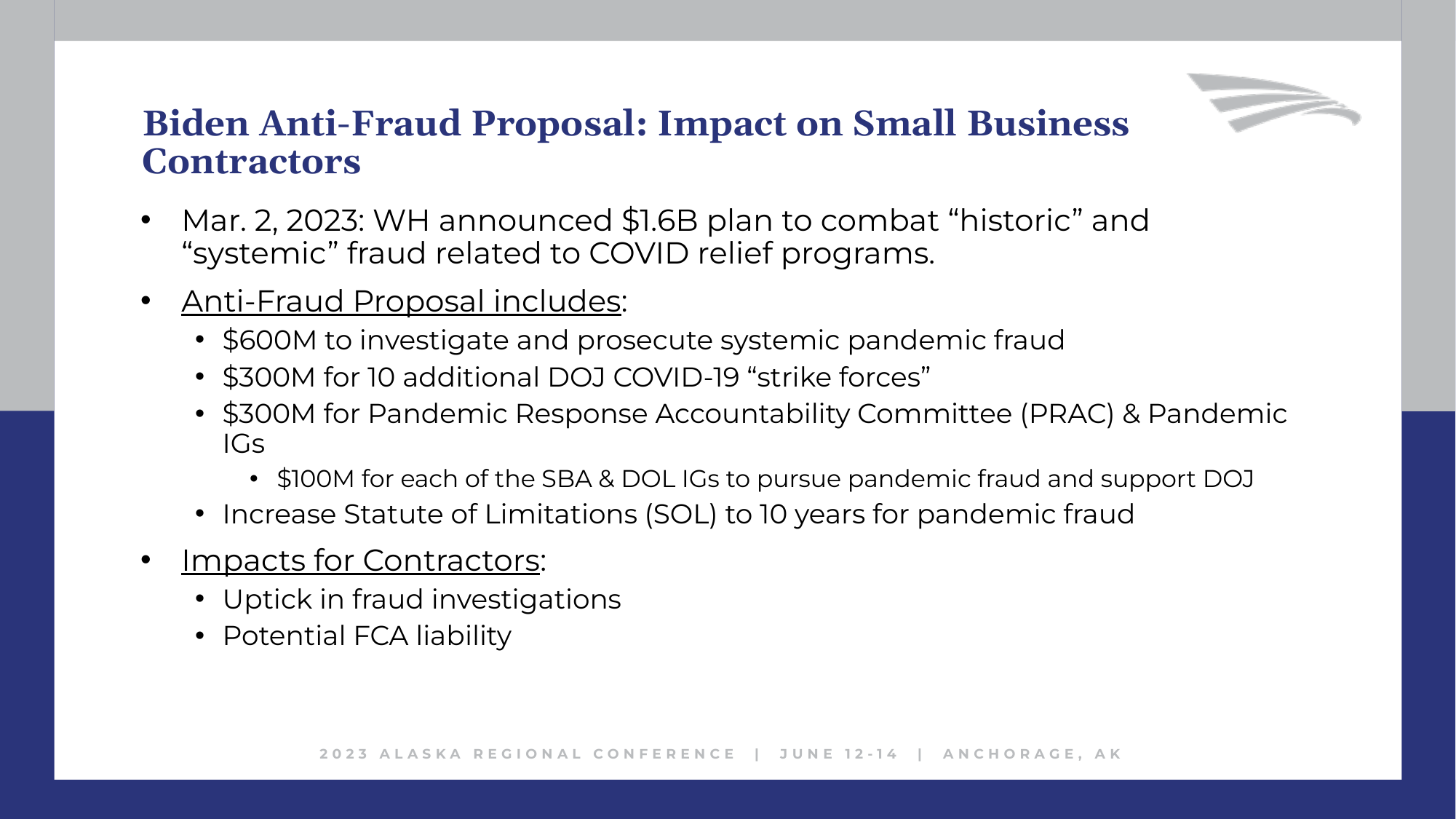

Biden Anti-Fraud Proposal: Impact on Small Business Contractors

Mar. 2, 2023: WH announced $1.6B plan to combat “historic” and “systemic” fraud related to COVID relief programs.
Anti-Fraud Proposal includes:
$600M to investigate and prosecute systemic pandemic fraud
$300M for 10 additional DOJ COVID-19 “strike forces”
$300M for Pandemic Response Accountability Committee (PRAC) & Pandemic IGs
$100M for each of the SBA & DOL IGs to pursue pandemic fraud and support DOJ
Increase Statute of Limitations (SOL) to 10 years for pandemic fraud
Impacts for Contractors:
Uptick in fraud investigations
Potential FCA liability